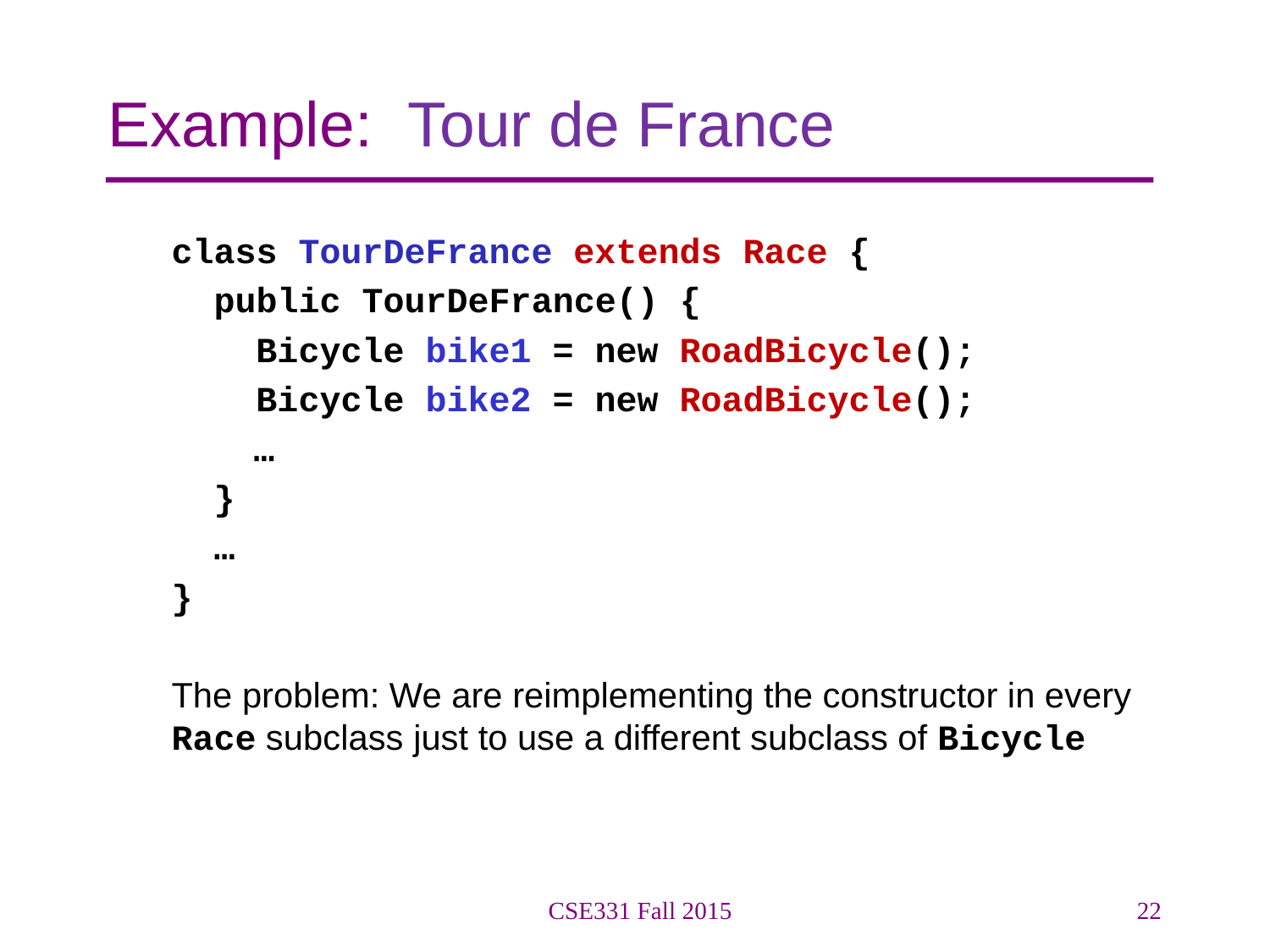

# Example:  Tour de France
class TourDeFrance extends Race {
  public TourDeFrance() {
    Bicycle bike1 = new RoadBicycle();
    Bicycle bike2 = new RoadBicycle();
	  …
  }
  …
}

The problem: We are reimplementing the constructor in every Race subclass just to use a different subclass of Bicycle

CSE331 Fall 2015
22